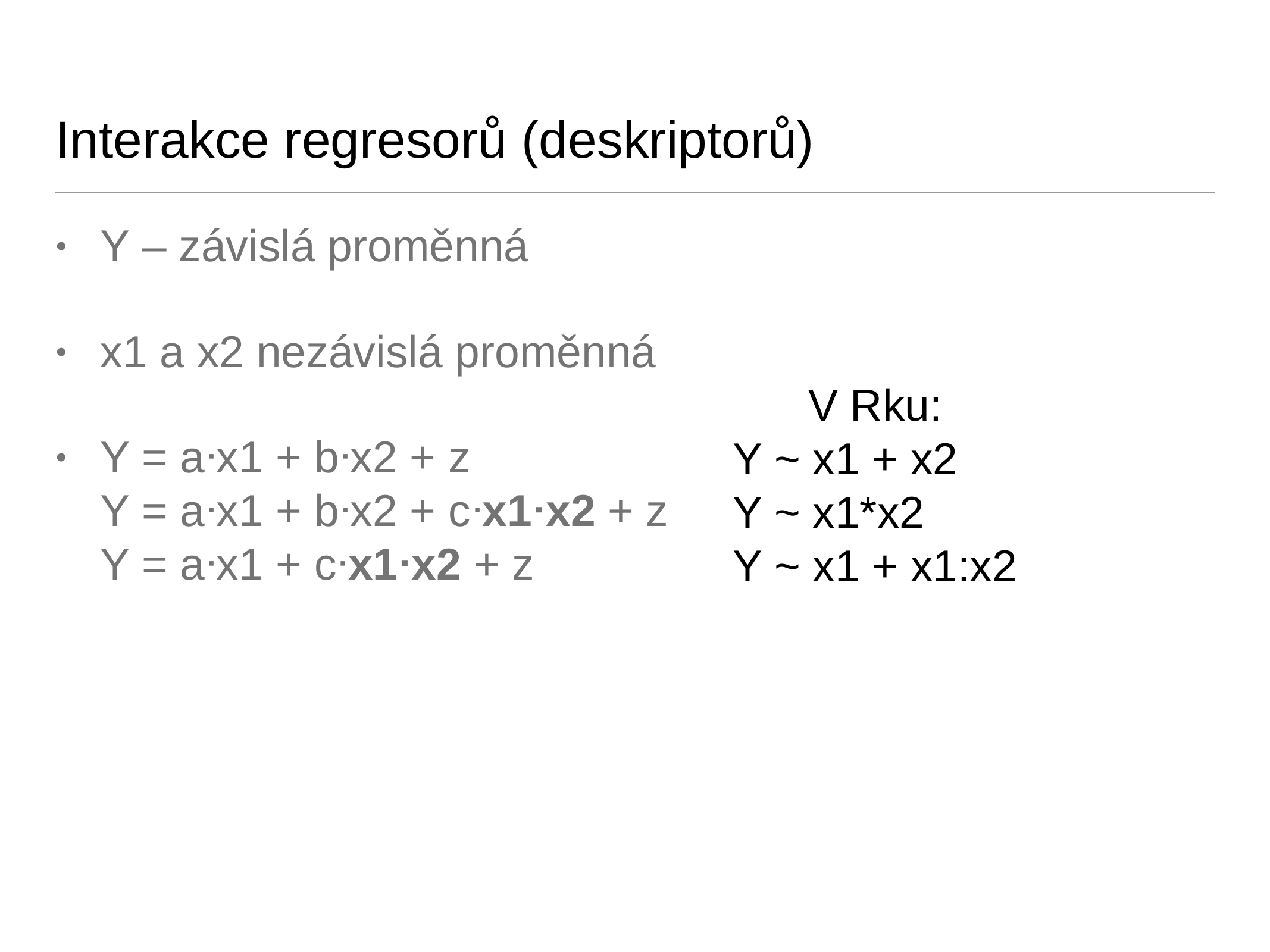

# Interakce regresorů (deskriptorů)
Y – závislá proměnná
x1 a x2 nezávislá proměnná
Y = aᐧx1 + bᐧx2 + z
Y = aᐧx1 + bᐧx2 + cᐧx1ᐧx2 + z
Y = aᐧx1 + cᐧx1ᐧx2 + z

V Rku:
Y ~ x1 + x2
Y ~ x1*x2
Y ~ x1 + x1:x2